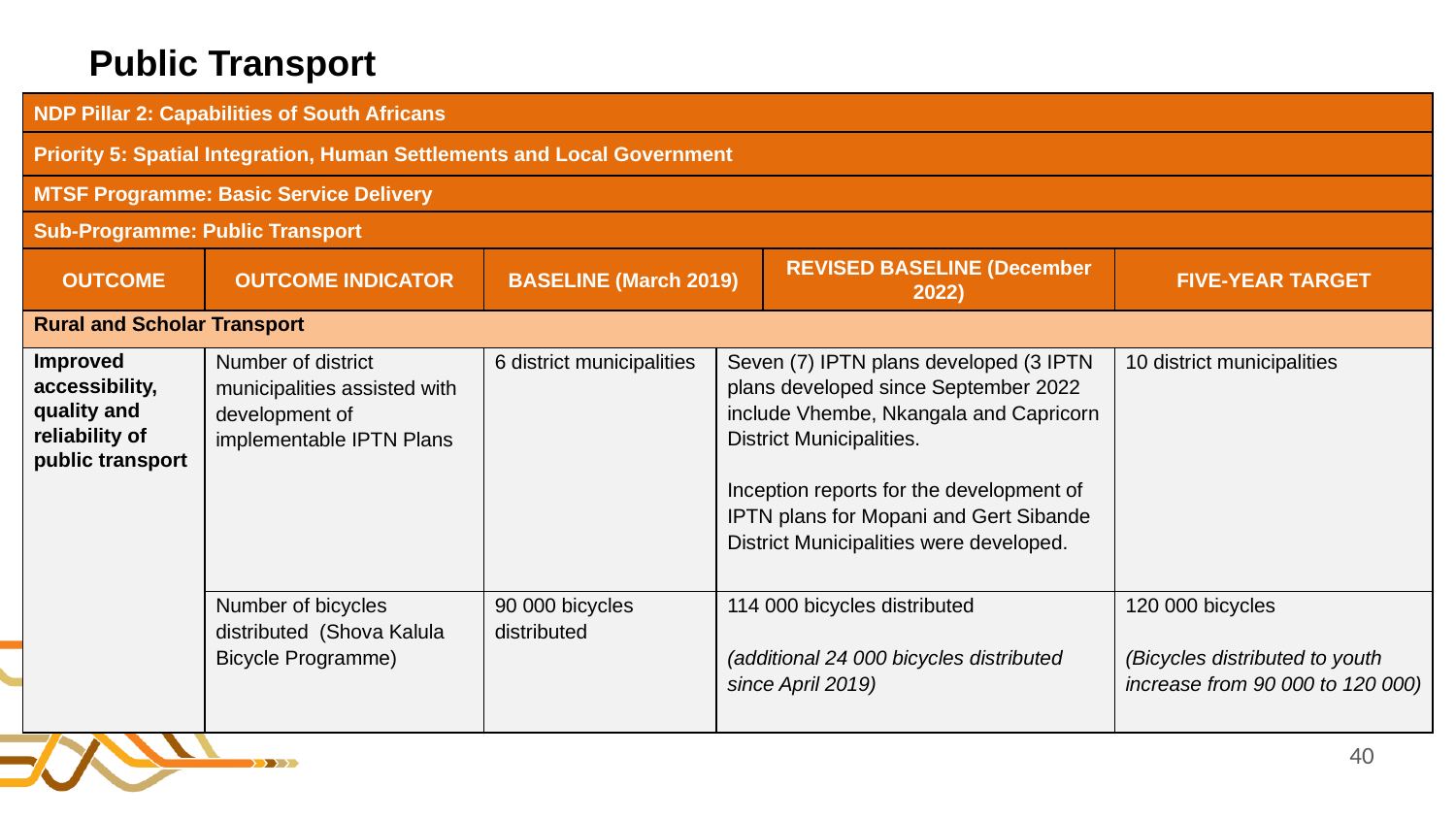

# Public Transport
| NDP Pillar 2: Capabilities of South Africans |  |  |  |  |  |
| --- | --- | --- | --- | --- | --- |
| Priority 5: Spatial Integration, Human Settlements and Local Government |  |  |  |  |  |
| MTSF Programme: Basic Service Delivery |  |  |  |  |  |
| Sub-Programme: Public Transport |  |  |  |  |  |
| OUTCOME | OUTCOME INDICATOR | BASELINE (March 2019) |  | REVISED BASELINE (December 2022) | FIVE-YEAR TARGET |
| Rural and Scholar Transport |  |  |  |  |  |
| Improved accessibility, quality and reliability of public transport | Number of district municipalities assisted with development of implementable IPTN Plans | 6 district municipalities | Seven (7) IPTN plans developed (3 IPTN plans developed since September 2022 include Vhembe, Nkangala and Capricorn District Municipalities.   Inception reports for the development of IPTN plans for Mopani and Gert Sibande District Municipalities were developed. | Seven (7) IPTN plans developed (3 IPTN plans developed since September 2022 include Vhembe, Nkangala and Capricorn District Municipalities.   Inception reports for the development of IPTN plans for Mopani and Gert Sibande District Municipalities were developed. | 10 district municipalities |
|  | Number of bicycles distributed (Shova Kalula Bicycle Programme) | 90 000 bicycles distributed | 114 000 bicycles distributed (additional 24 000 bicycles distributed since April 2019) | 114 000 bicycles distributed (additional 24 000 bicycles distributed since April 2019) | 120 000 bicycles (Bicycles distributed to youth increase from 90 000 to 120 000) |
40